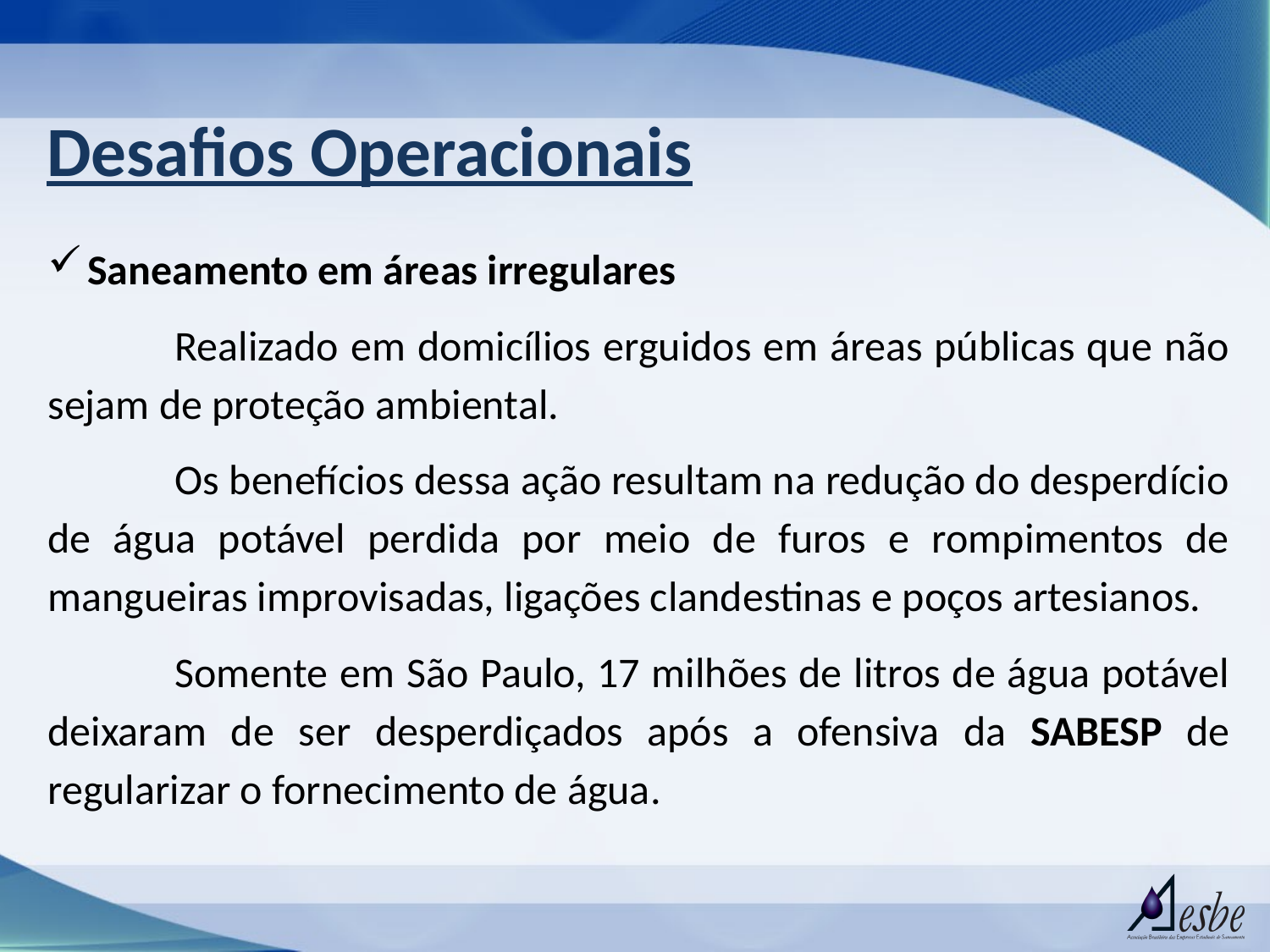

Desafios Operacionais
Saneamento em áreas irregulares
	Realizado em domicílios erguidos em áreas públicas que não sejam de proteção ambiental.
	Os benefícios dessa ação resultam na redução do desperdício de água potável perdida por meio de furos e rompimentos de mangueiras improvisadas, ligações clandestinas e poços artesianos.
	Somente em São Paulo, 17 milhões de litros de água potável deixaram de ser desperdiçados após a ofensiva da SABESP de regularizar o fornecimento de água.